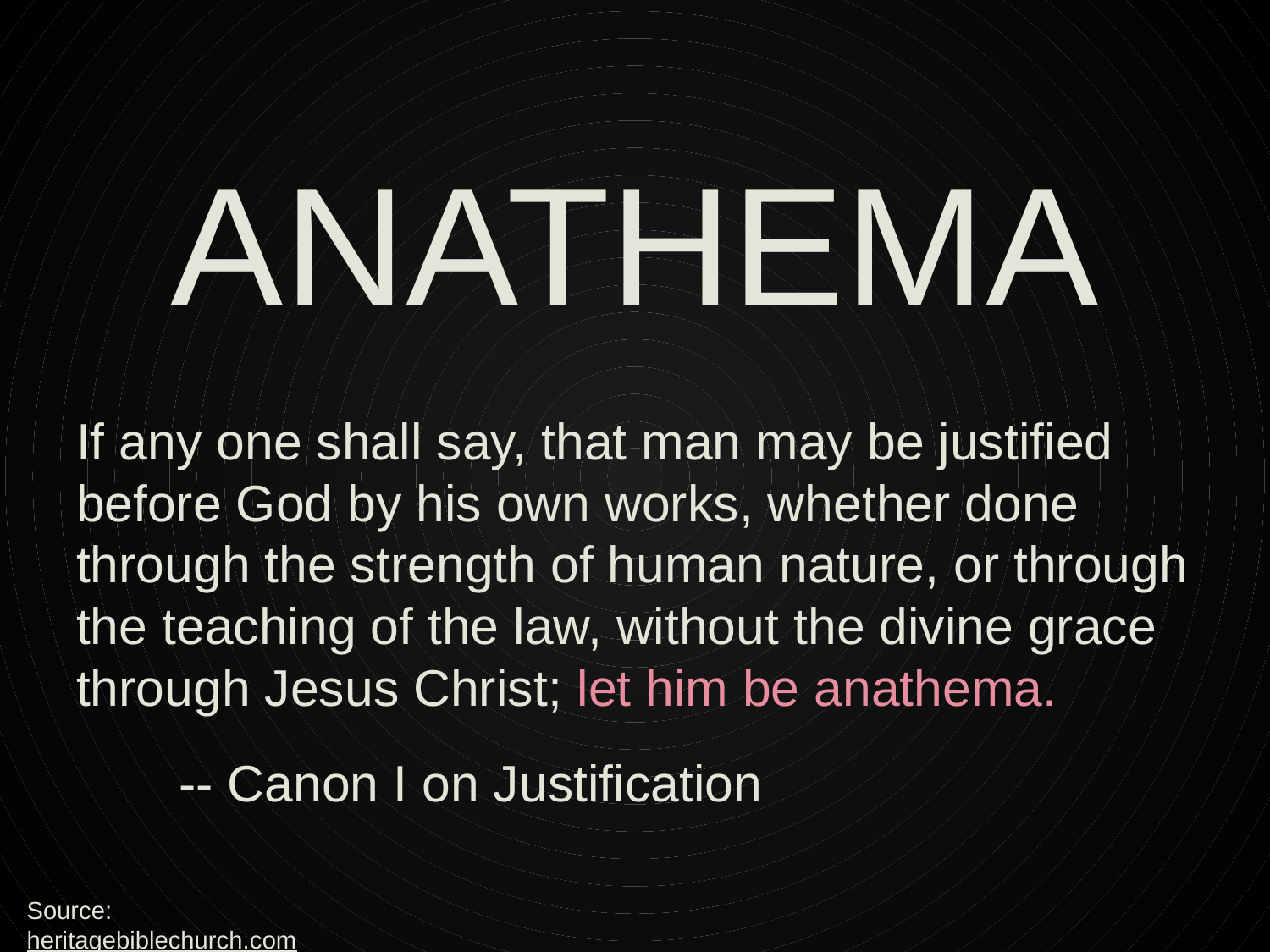

# ANATHEMA
If any one shall say, that man may be justified before God by his own works, whether done through the strength of human nature, or through the teaching of the law, without the divine grace through Jesus Christ; let him be anathema.

			-- Canon I on Justification
Source:  heritagebiblechurch.com